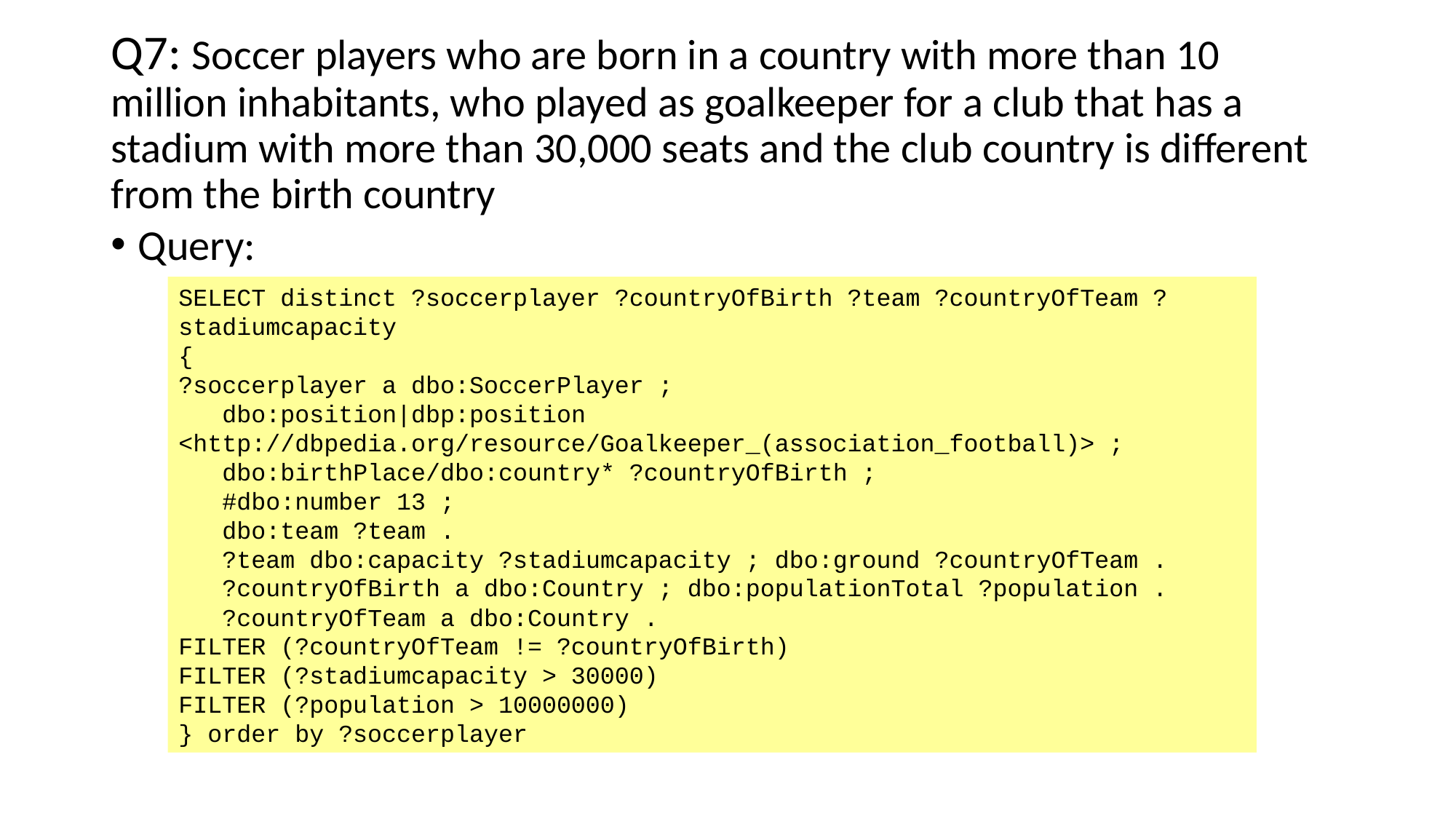

# Q7: Soccer players who are born in a country with more than 10 million inhabitants, who played as goalkeeper for a club that has a stadium with more than 30,000 seats and the club country is different from the birth country
Query:
SELECT distinct ?soccerplayer ?countryOfBirth ?team ?countryOfTeam ?stadiumcapacity
{
?soccerplayer a dbo:SoccerPlayer ;
   dbo:position|dbp:position <http://dbpedia.org/resource/Goalkeeper_(association_football)> ;
   dbo:birthPlace/dbo:country* ?countryOfBirth ;
   #dbo:number 13 ;
   dbo:team ?team .
   ?team dbo:capacity ?stadiumcapacity ; dbo:ground ?countryOfTeam .
   ?countryOfBirth a dbo:Country ; dbo:populationTotal ?population .
   ?countryOfTeam a dbo:Country .
FILTER (?countryOfTeam != ?countryOfBirth)
FILTER (?stadiumcapacity > 30000)
FILTER (?population > 10000000)
} order by ?soccerplayer